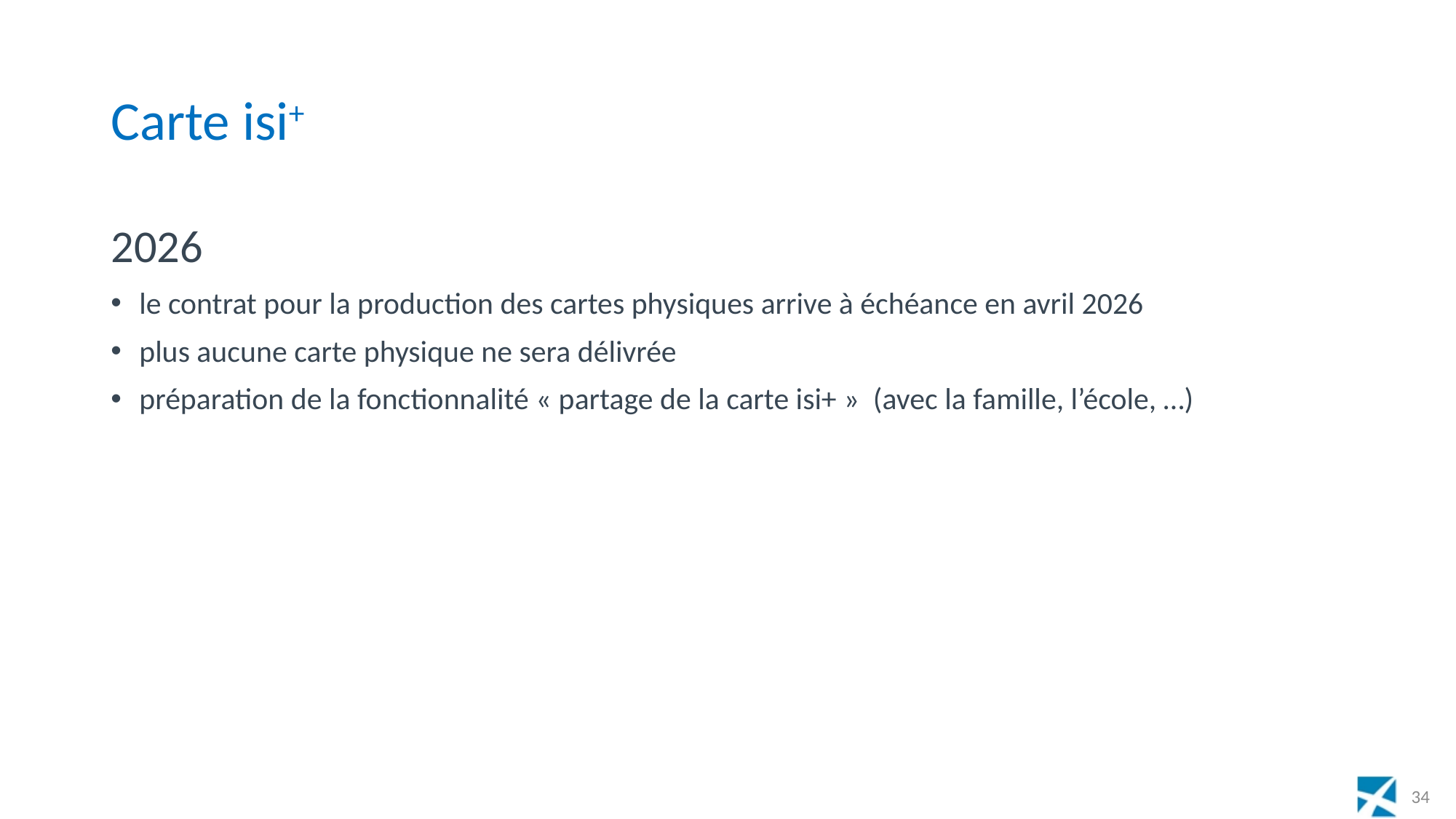

# Carte isi+
2026
le contrat pour la production des cartes physiques arrive à échéance en avril 2026
plus aucune carte physique ne sera délivrée
préparation de la fonctionnalité « partage de la carte isi+ »  (avec la famille, l’école, …)
34